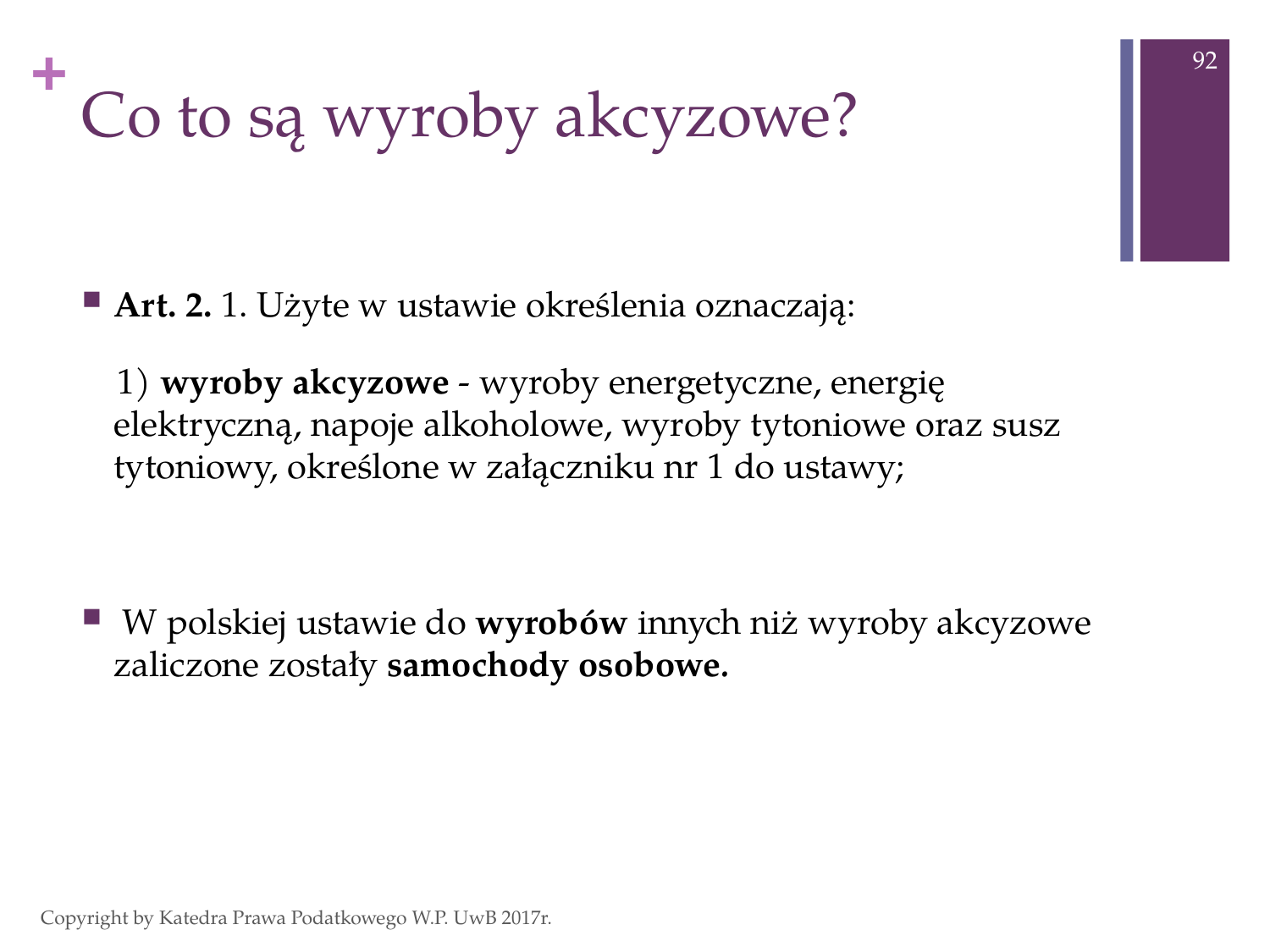

92
# Co to są wyroby akcyzowe?
Art. 2. 1. Użyte w ustawie określenia oznaczają:
    1) wyroby akcyzowe - wyroby energetyczne, energię elektryczną, napoje alkoholowe, wyroby tytoniowe oraz susz tytoniowy, określone w załączniku nr 1 do ustawy;

 W polskiej ustawie do wyrobów innych niż wyroby akcyzowe zaliczone zostały samochody osobowe.
Copyright by Katedra Prawa Podatkowego W.P. UwB 2017r.